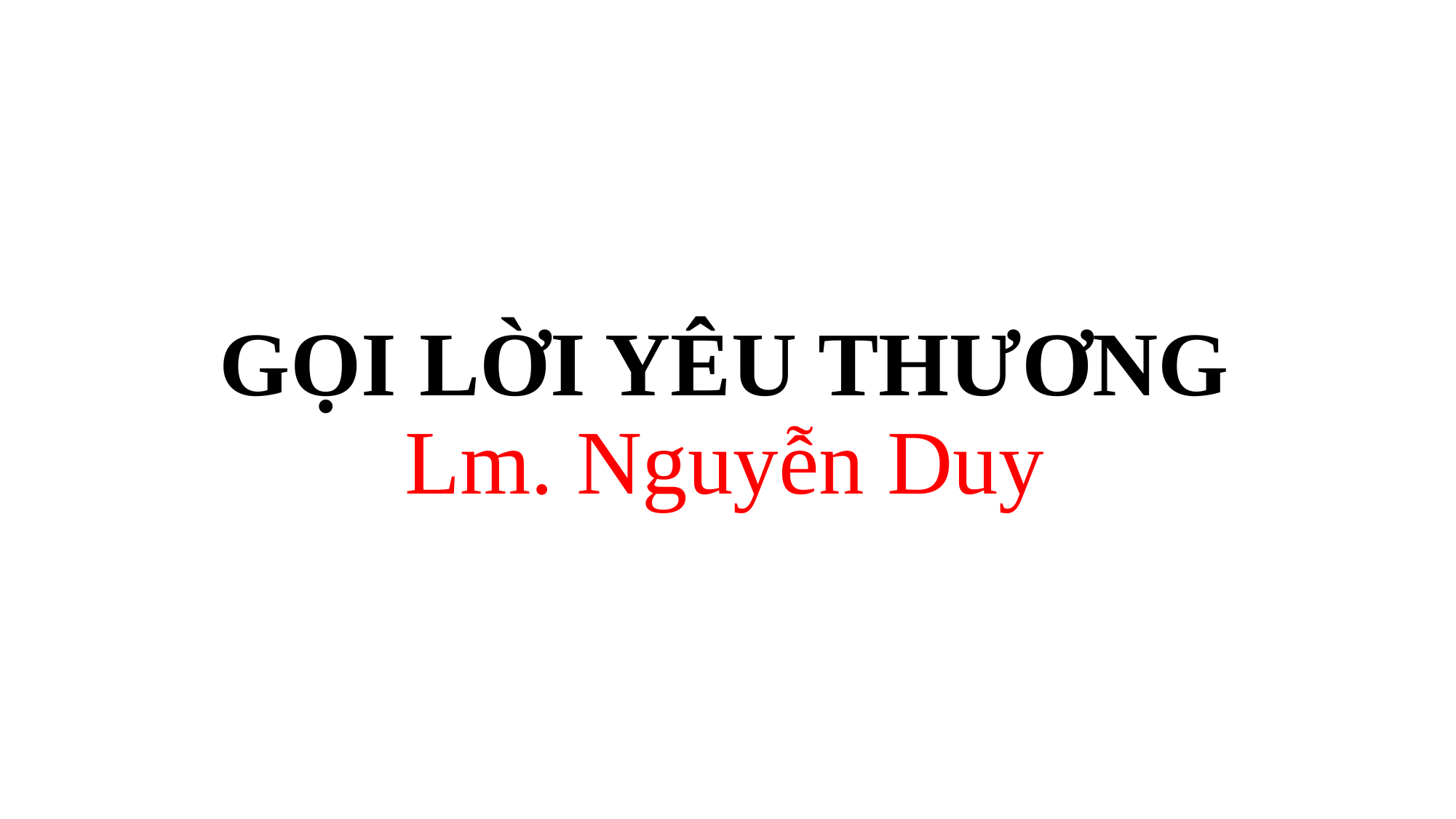

GỌI LỜI YÊU THƯƠNG
Lm. Nguyễn Duy